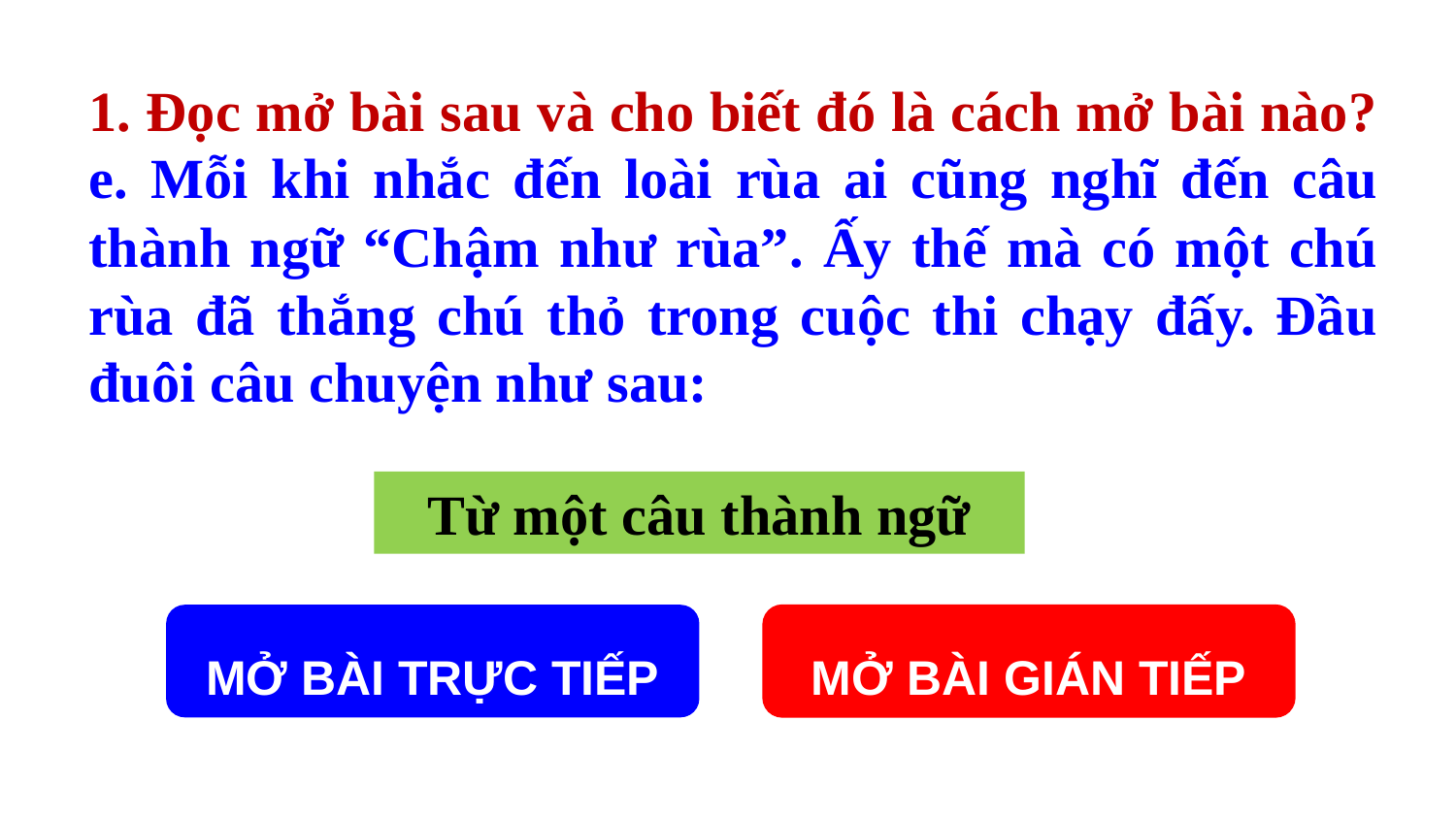

1. Đọc mở bài sau và cho biết đó là cách mở bài nào?
e. Mỗi khi nhắc đến loài rùa ai cũng nghĩ đến câu thành ngữ “Chậm như rùa”. Ấy thế mà có một chú rùa đã thắng chú thỏ trong cuộc thi chạy đấy. Đầu đuôi câu chuyện như sau:
Từ một câu thành ngữ
MỞ BÀI GIÁN TIẾP
MỞ BÀI TRỰC TIẾP